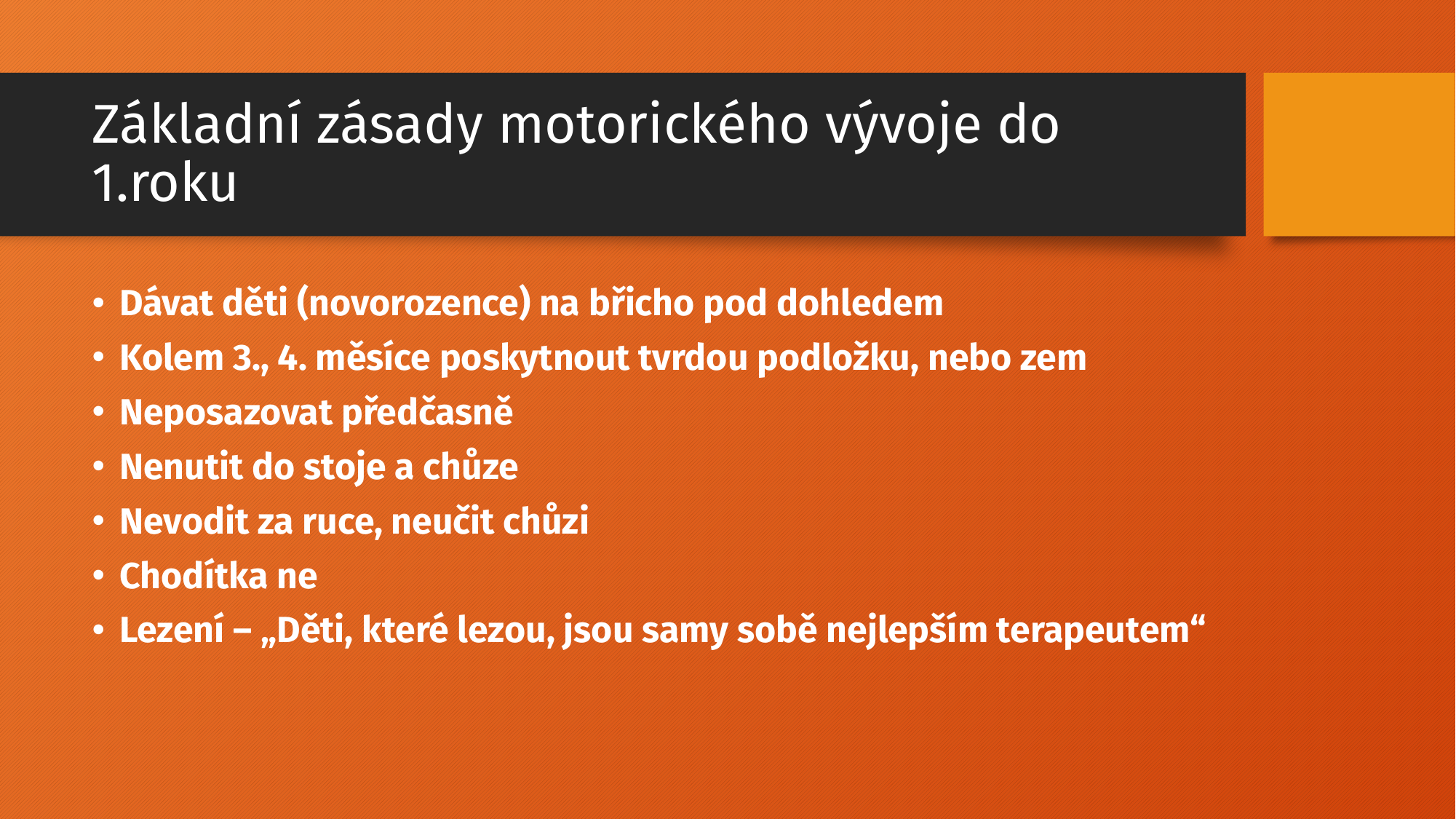

# Základní zásady motorického vývoje do 1.roku
Dávat děti (novorozence) na břicho pod dohledem
Kolem 3., 4. měsíce poskytnout tvrdou podložku, nebo zem
Neposazovat předčasně
Nenutit do stoje a chůze
Nevodit za ruce, neučit chůzi
Chodítka ne
Lezení – „Děti, které lezou, jsou samy sobě nejlepším terapeutem“